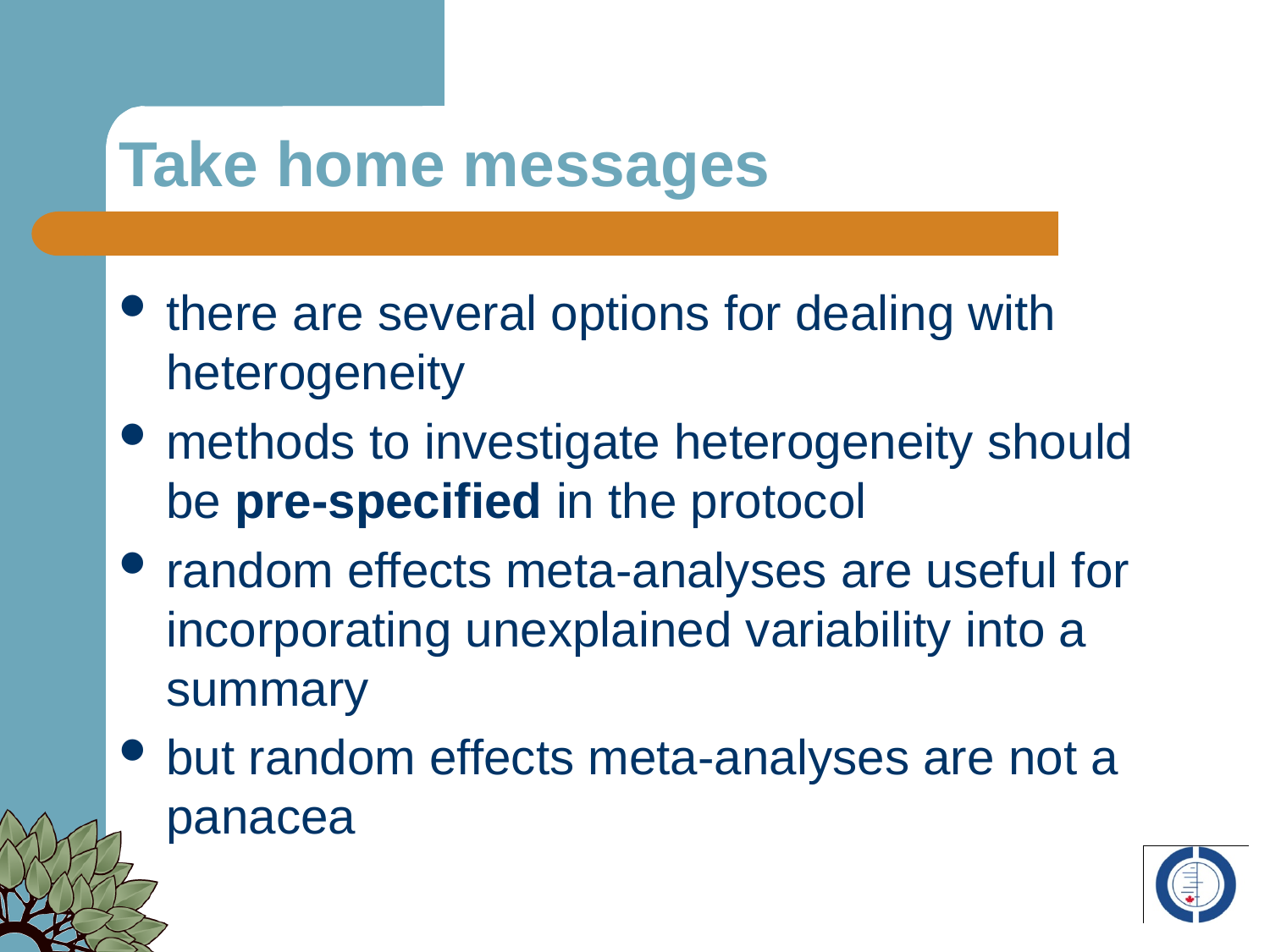

# Take home messages
there are several options for dealing with heterogeneity
methods to investigate heterogeneity should be pre-specified in the protocol
random effects meta-analyses are useful for incorporating unexplained variability into a summary
but random effects meta-analyses are not a panacea